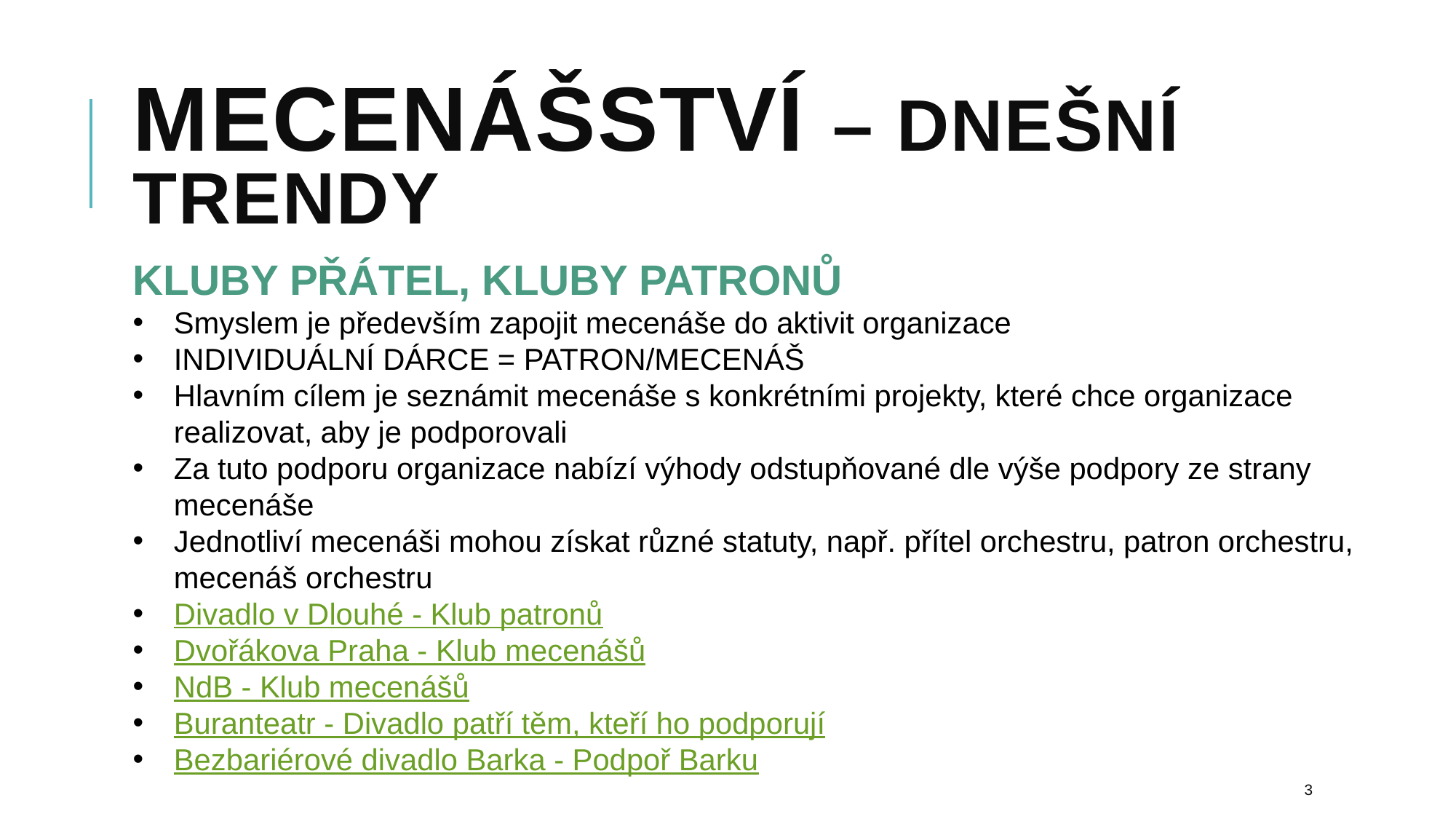

# MECENÁŠSTVÍ – dnešní trendy
KLUBY PŘÁTEL, KLUBY PATRONŮ
Smyslem je především zapojit mecenáše do aktivit organizace
INDIVIDUÁLNÍ DÁRCE = PATRON/MECENÁŠ
Hlavním cílem je seznámit mecenáše s konkrétními projekty, které chce organizace realizovat, aby je podporovali
Za tuto podporu organizace nabízí výhody odstupňované dle výše podpory ze strany mecenáše
Jednotliví mecenáši mohou získat různé statuty, např. přítel orchestru, patron orchestru, mecenáš orchestru
Divadlo v Dlouhé - Klub patronů
Dvořákova Praha - Klub mecenášů
NdB - Klub mecenášů
Buranteatr - Divadlo patří těm, kteří ho podporují
Bezbariérové divadlo Barka - Podpoř Barku

3